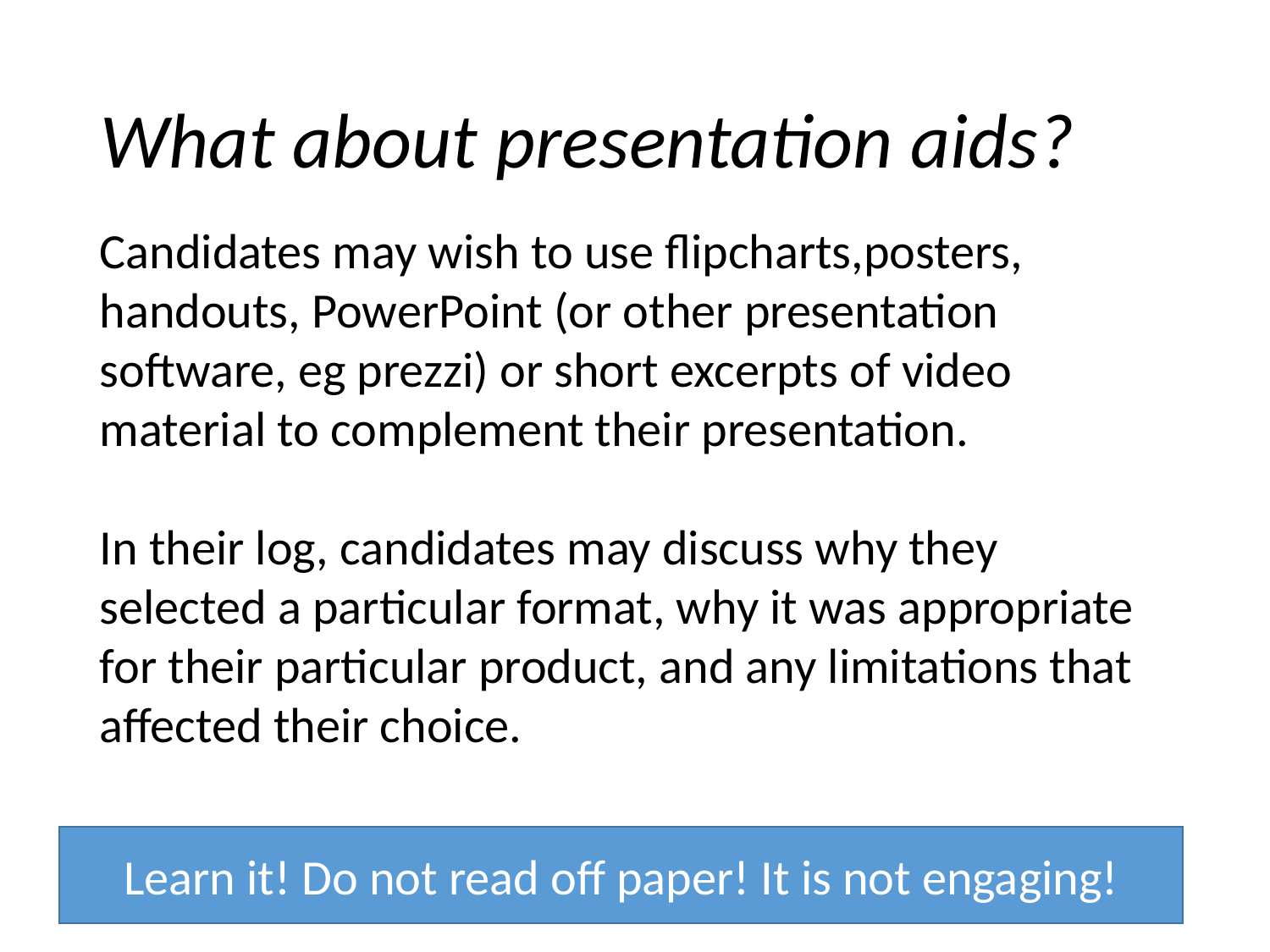

# What about presentation aids?
Candidates may wish to use flipcharts,posters, handouts, PowerPoint (or other presentation software, eg prezzi) or short excerpts of video material to complement their presentation.

In their log, candidates may discuss why they selected a particular format, why it was appropriate for their particular product, and any limitations that affected their choice.
Learn it! Do not read off paper! It is not engaging!